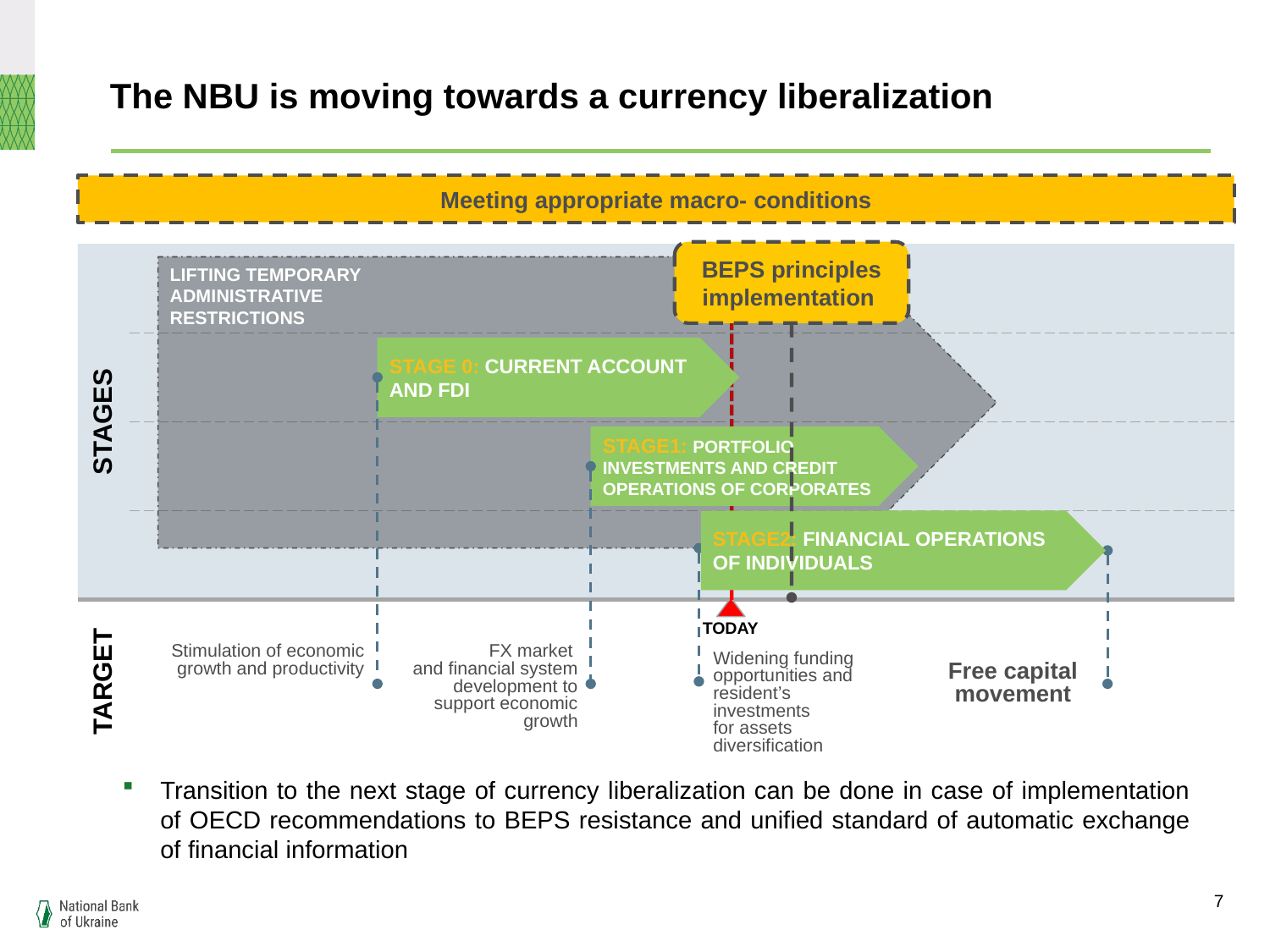

The NBU is moving towards a currency liberalization
Meeting appropriate macro- conditions
BEPS principles implementation

STAGES

TODAY
LIFTING TEMPORARY
ADMINISTRATIVE
RESTRICTIONS
STAGE 0: CURRENT ACCOUNT AND FDI
Stimulation of economic growth and productivity
STAGE1: PORTFOLIO INVESTMENTS AND CREDIT OPERATIONS OF CORPORATES
FX market
and financial system development to support economic growth
STAGE2: FINANCIAL OPERATIONS OF individuals
Free capital movement
Widening funding opportunities and resident’s
investments
for assets diversification
TARGET
Transition to the next stage of currency liberalization can be done in case of implementation of OECD recommendations to BEPS resistance and unified standard of automatic exchange of financial information
7